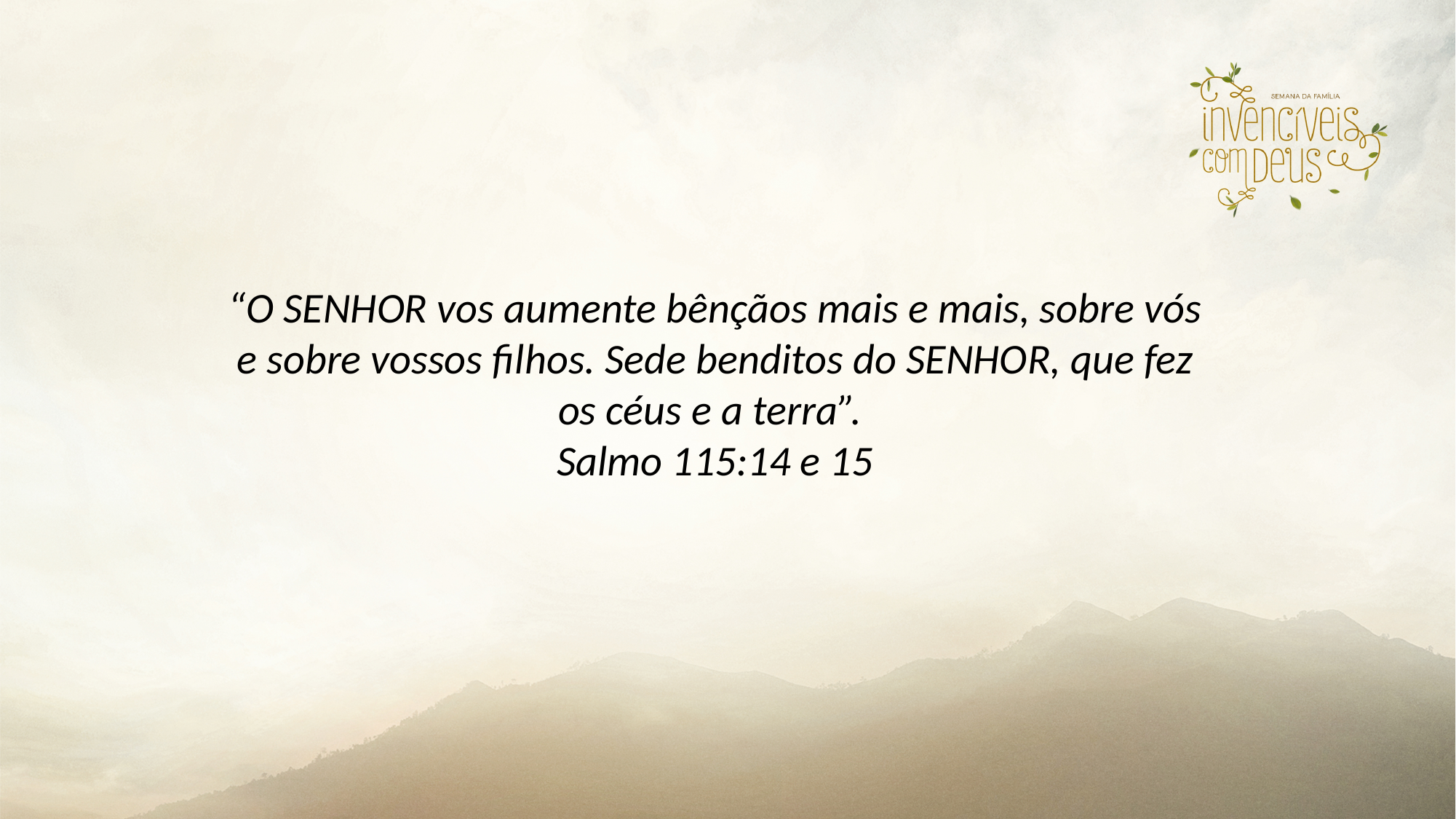

“O SENHOR vos aumente bênçãos mais e mais, sobre vós e sobre vossos filhos. Sede benditos do SENHOR, que fez os céus e a terra”.
Salmo 115:14 e 15